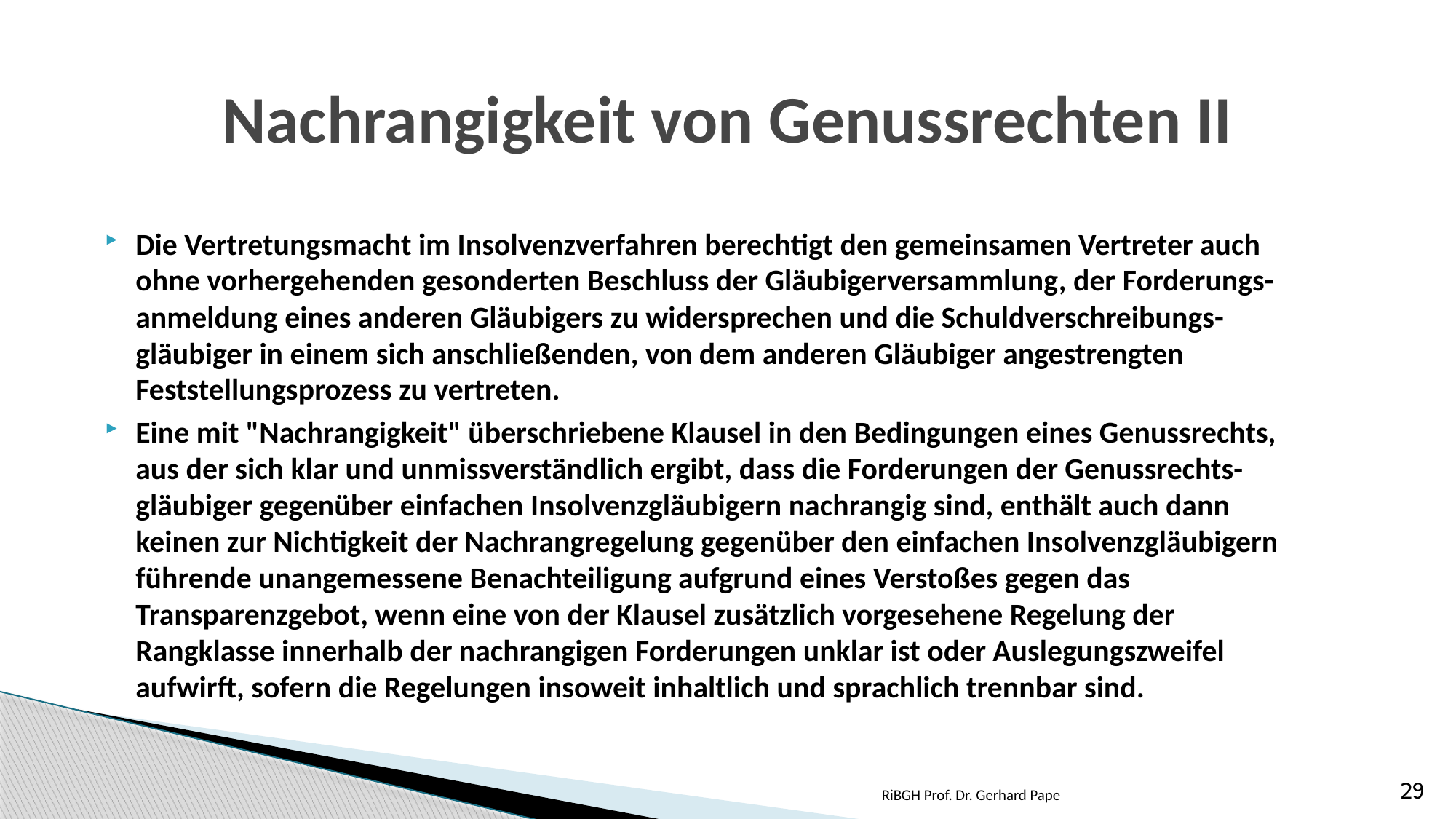

# Nachrangigkeit von Genussrechten II
Die Vertretungsmacht im Insolvenzverfahren berechtigt den gemeinsamen Vertreter auch ohne vorhergehenden gesonderten Beschluss der Gläubigerversammlung, der Forderungs-anmeldung eines anderen Gläubigers zu widersprechen und die Schuldverschreibungs-gläubiger in einem sich anschließenden, von dem anderen Gläubiger angestrengten Feststellungsprozess zu vertreten.
Eine mit "Nachrangigkeit" überschriebene Klausel in den Bedingungen eines Genussrechts, aus der sich klar und unmissverständlich ergibt, dass die Forderungen der Genussrechts-gläubiger gegenüber einfachen Insolvenzgläubigern nachrangig sind, enthält auch dann keinen zur Nichtigkeit der Nachrangregelung gegenüber den einfachen Insolvenzgläubigern führende unangemessene Benachteiligung aufgrund eines Verstoßes gegen das Transparenzgebot, wenn eine von der Klausel zusätzlich vorgesehene Regelung der Rangklasse innerhalb der nachrangigen Forderungen unklar ist oder Auslegungszweifel aufwirft, sofern die Regelungen insoweit inhaltlich und sprachlich trennbar sind.
RiBGH Prof. Dr. Gerhard Pape
29